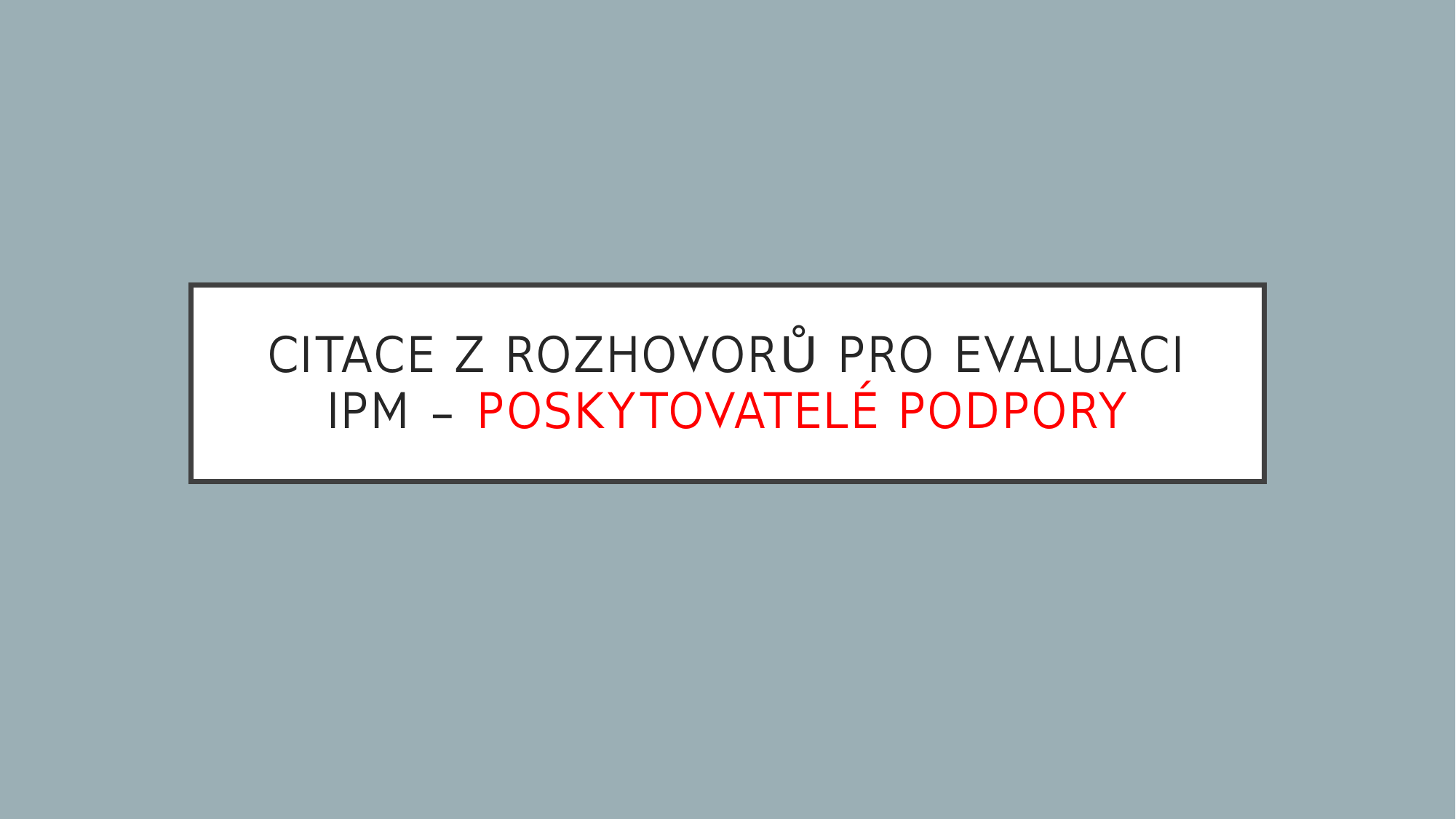

# Citace z rozhovorů pro evaluaci IPM – Poskytovatelé podpory